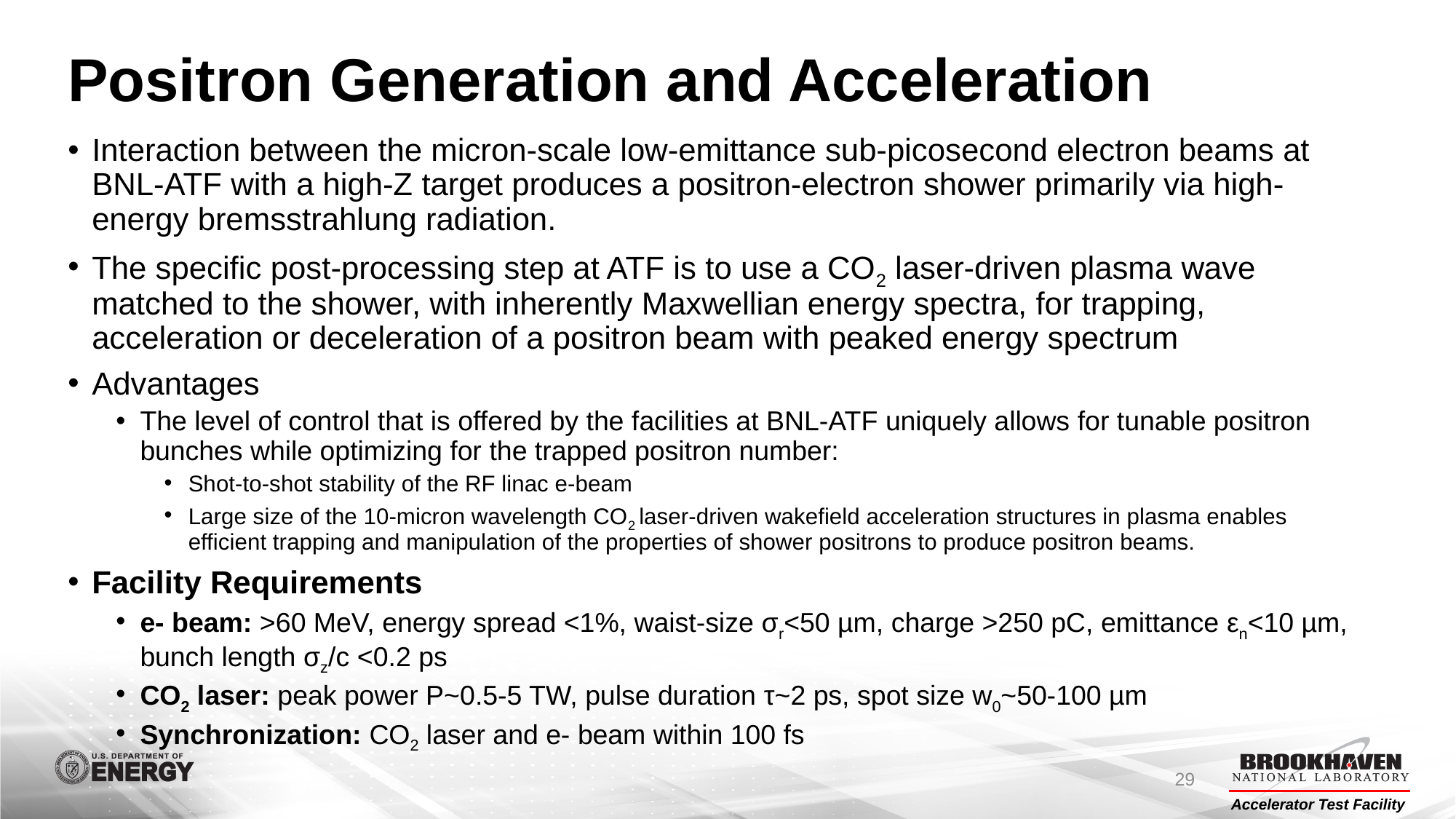

# Positron Generation and Acceleration
Interaction between the micron-scale low-emittance sub-picosecond electron beams at BNL-ATF with a high-Z target produces a positron-electron shower primarily via high-energy bremsstrahlung radiation.
The specific post-processing step at ATF is to use a CO2 laser-driven plasma wave matched to the shower, with inherently Maxwellian energy spectra, for trapping, acceleration or deceleration of a positron beam with peaked energy spectrum
Advantages
The level of control that is offered by the facilities at BNL-ATF uniquely allows for tunable positron bunches while optimizing for the trapped positron number:
Shot-to-shot stability of the RF linac e-beam
Large size of the 10-micron wavelength CO2 laser-driven wakefield acceleration structures in plasma enables efficient trapping and manipulation of the properties of shower positrons to produce positron beams.
Facility Requirements
e- beam: >60 MeV, energy spread <1%, waist-size σr<50 µm, charge >250 pC, emittance εn<10 µm, bunch length σz/c <0.2 ps
CO2 laser: peak power P~0.5-5 TW, pulse duration τ~2 ps, spot size w0~50-100 µm
Synchronization: CO2 laser and e- beam within 100 fs

29